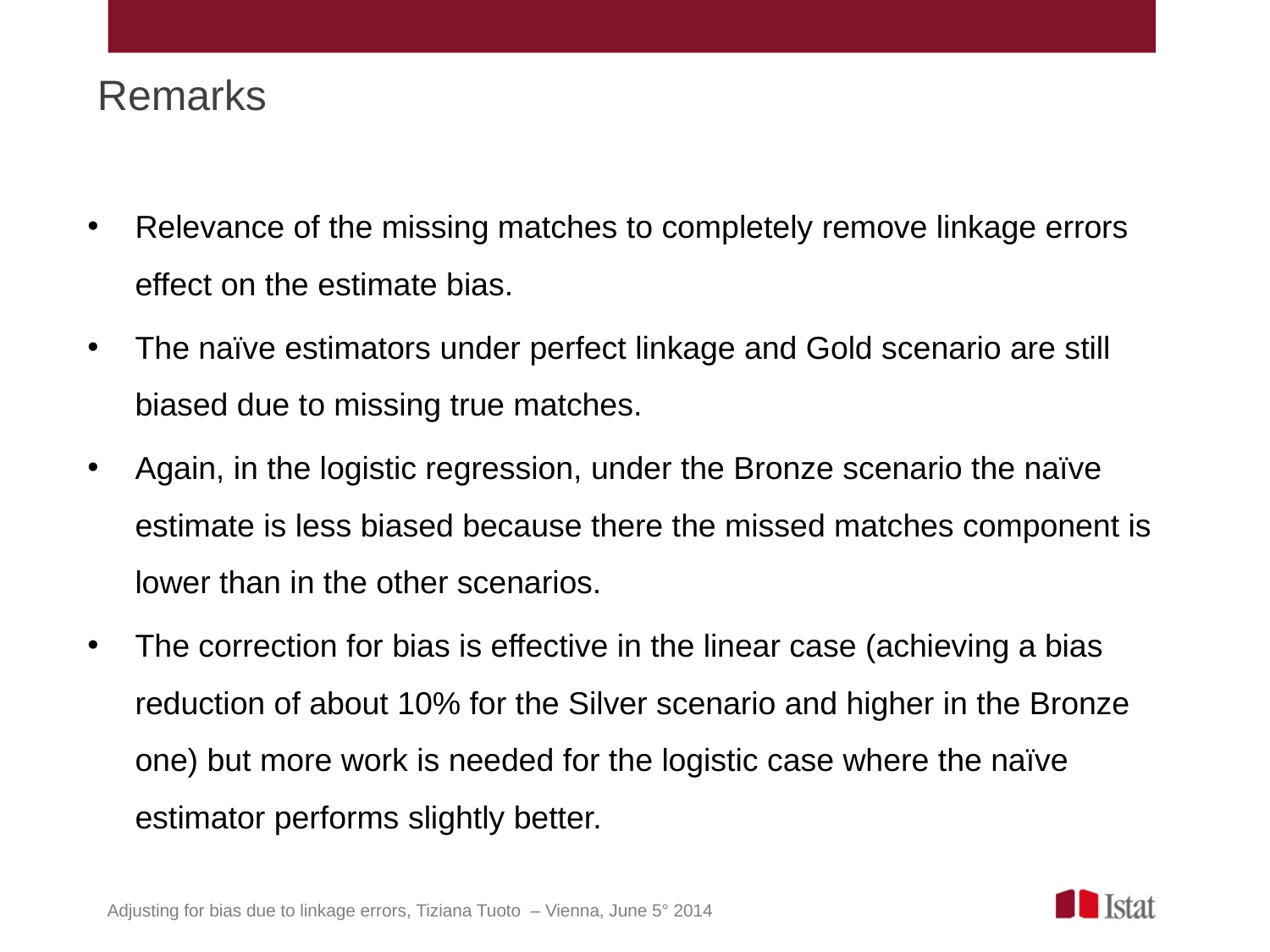

# Remarks
Relevance of the missing matches to completely remove linkage errors effect on the estimate bias.
The naïve estimators under perfect linkage and Gold scenario are still biased due to missing true matches.
Again, in the logistic regression, under the Bronze scenario the naïve estimate is less biased because there the missed matches component is lower than in the other scenarios.
The correction for bias is effective in the linear case (achieving a bias reduction of about 10% for the Silver scenario and higher in the Bronze one) but more work is needed for the logistic case where the naïve estimator performs slightly better.

Adjusting for bias due to linkage errors, Tiziana Tuoto  – Vienna, June 5° 2014